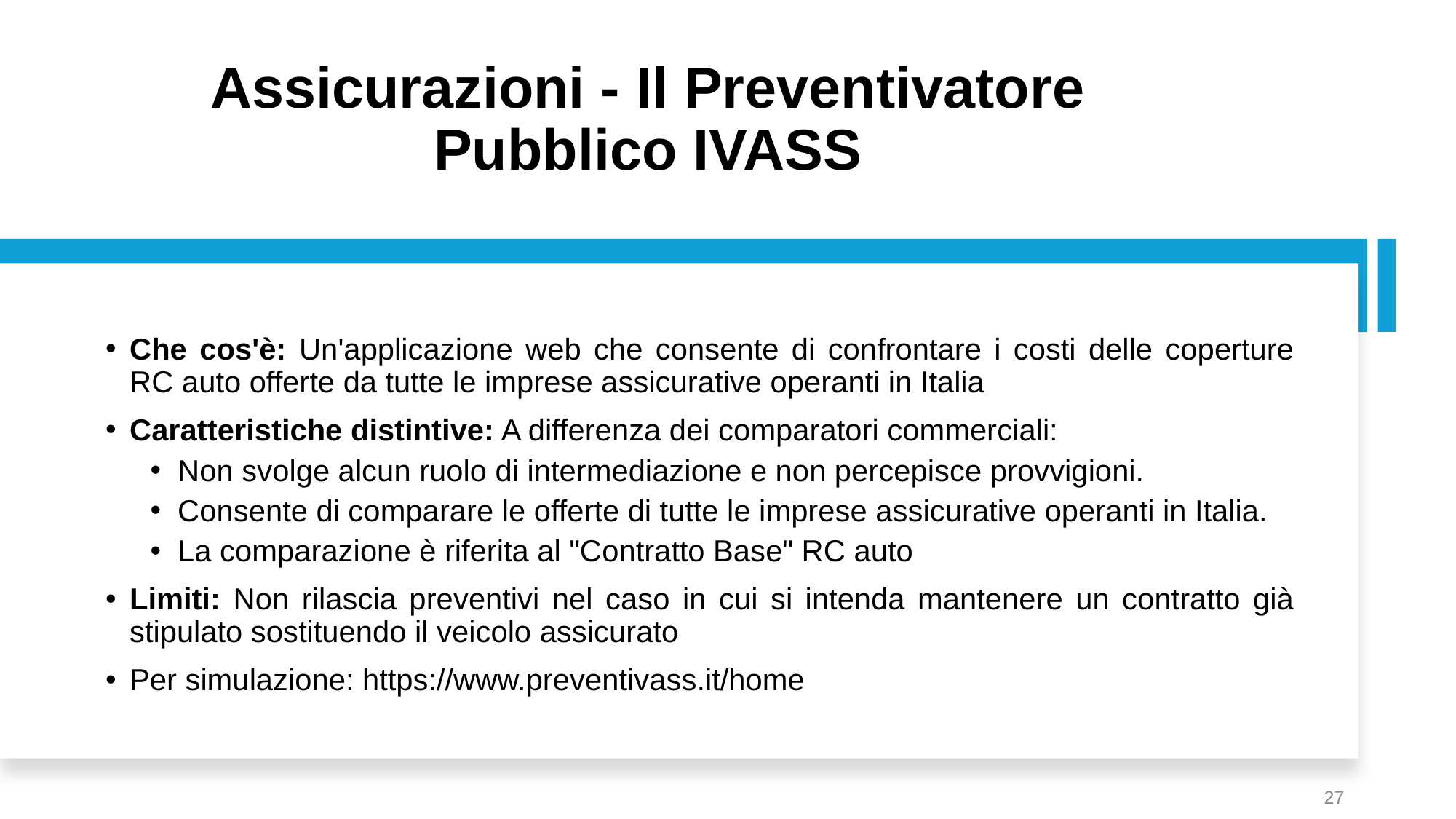

# Assicurazioni - Il Preventivatore Pubblico IVASS

Che cos'è: Un'applicazione web che consente di confrontare i costi delle coperture RC auto offerte da tutte le imprese assicurative operanti in Italia
Caratteristiche distintive: A differenza dei comparatori commerciali:
Non svolge alcun ruolo di intermediazione e non percepisce provvigioni.
Consente di comparare le offerte di tutte le imprese assicurative operanti in Italia.
La comparazione è riferita al "Contratto Base" RC auto
Limiti: Non rilascia preventivi nel caso in cui si intenda mantenere un contratto già stipulato sostituendo il veicolo assicurato
Per simulazione: https://www.preventivass.it/home
27